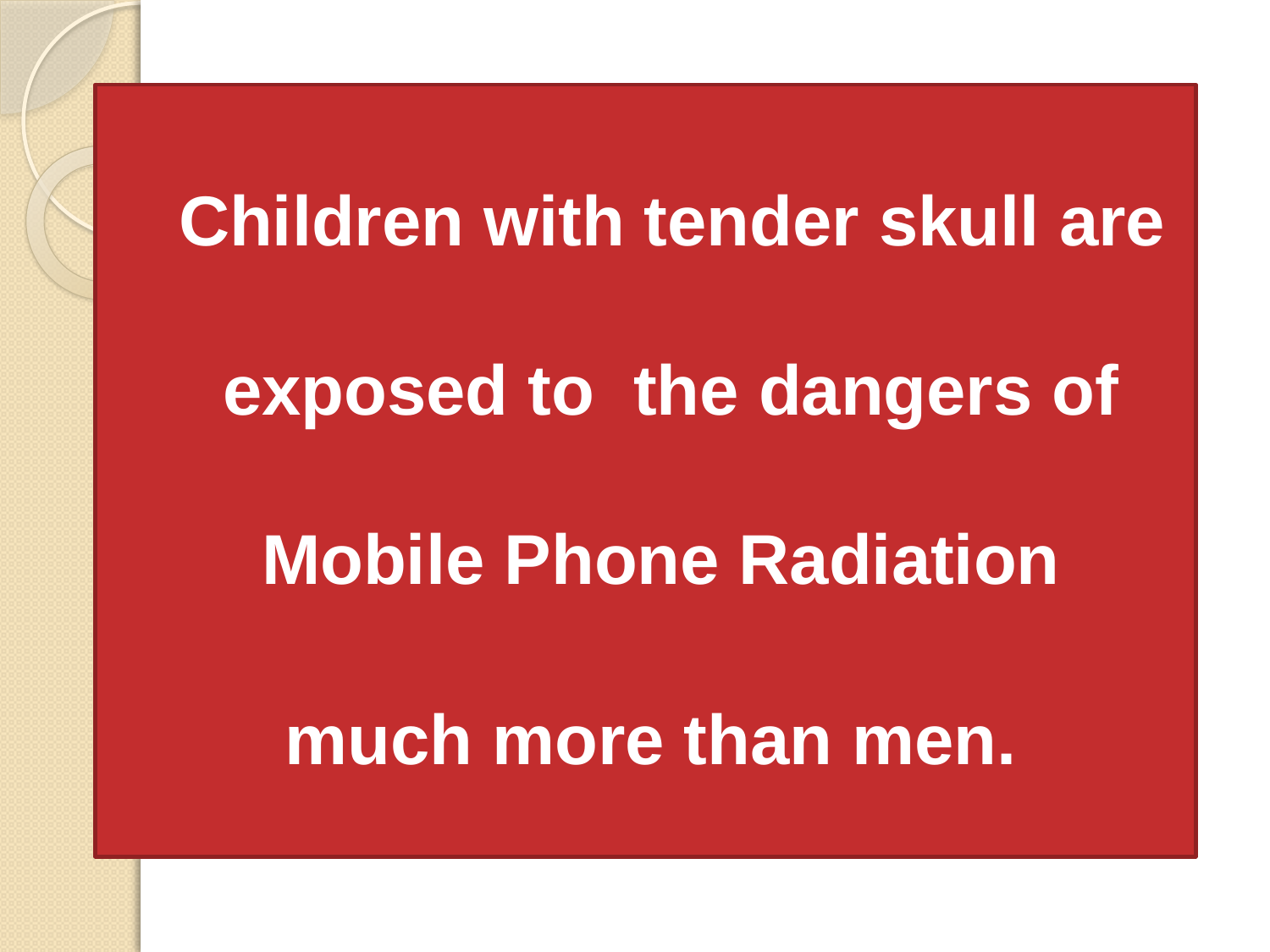

Children with tender skull are exposed to  the dangers of Mobile Phone Radiation
much more than men.